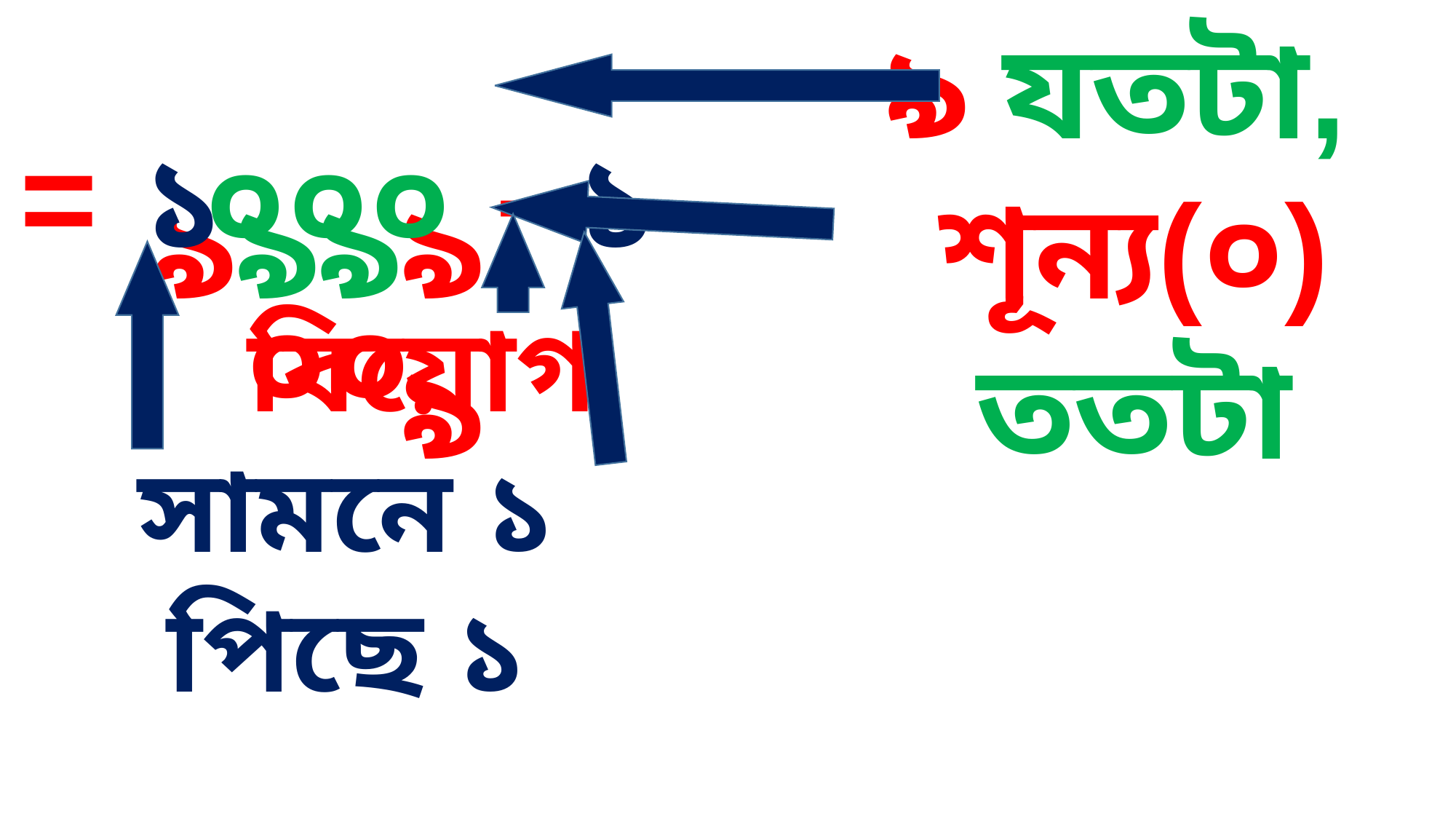

৯৯৯৯৯
৯ যতটা,
শূন্য(০) ততটা

-
=
১
১
০০০০০

      বিয়োগ
সামনে ১ পিছে ১